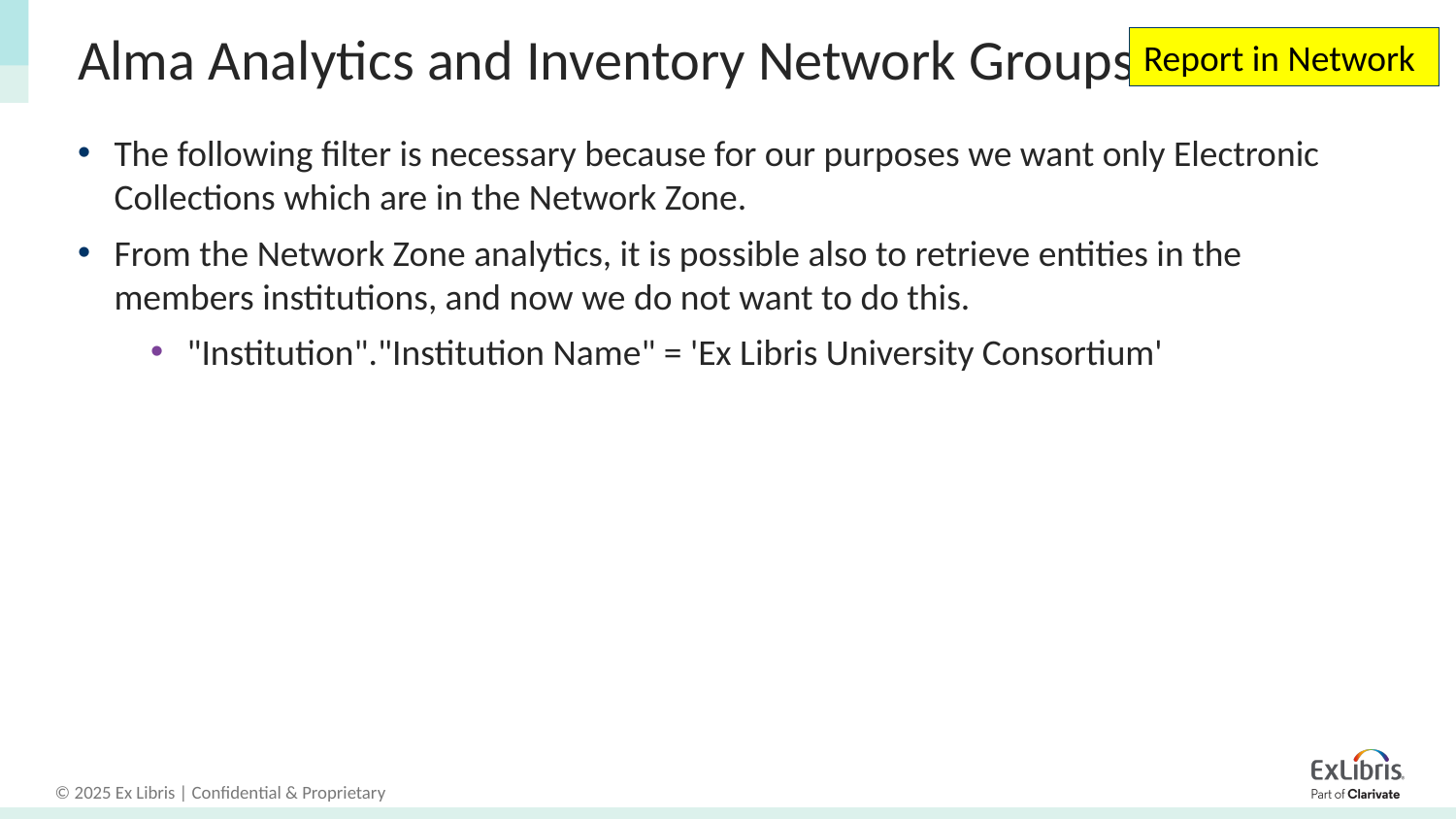

# Alma Analytics and Inventory Network Groups
Report in Network
The following filter is necessary because for our purposes we want only Electronic Collections which are in the Network Zone.
From the Network Zone analytics, it is possible also to retrieve entities in the members institutions, and now we do not want to do this.
"Institution"."Institution Name" = 'Ex Libris University Consortium'